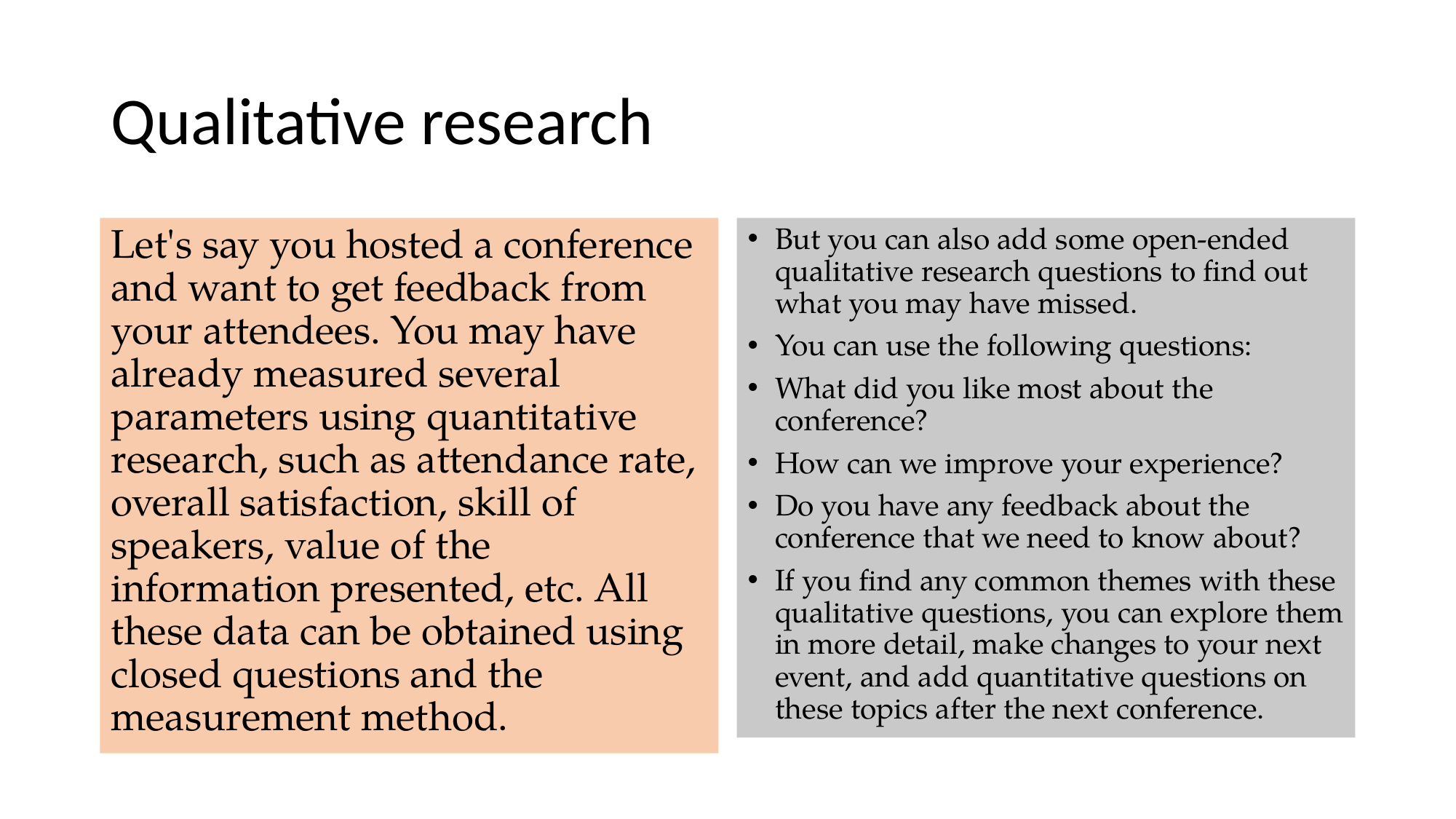

# Qualitative research
Let's say you hosted a conference and want to get feedback from your attendees. You may have already measured several parameters using quantitative research, such as attendance rate, overall satisfaction, skill of speakers, value of the information presented, etc. All these data can be obtained using closed questions and the measurement method.
But you can also add some open-ended qualitative research questions to find out what you may have missed.
You can use the following questions:
What did you like most about the conference?
How can we improve your experience?
Do you have any feedback about the conference that we need to know about?
If you find any common themes with these qualitative questions, you can explore them in more detail, make changes to your next event, and add quantitative questions on these topics after the next conference.